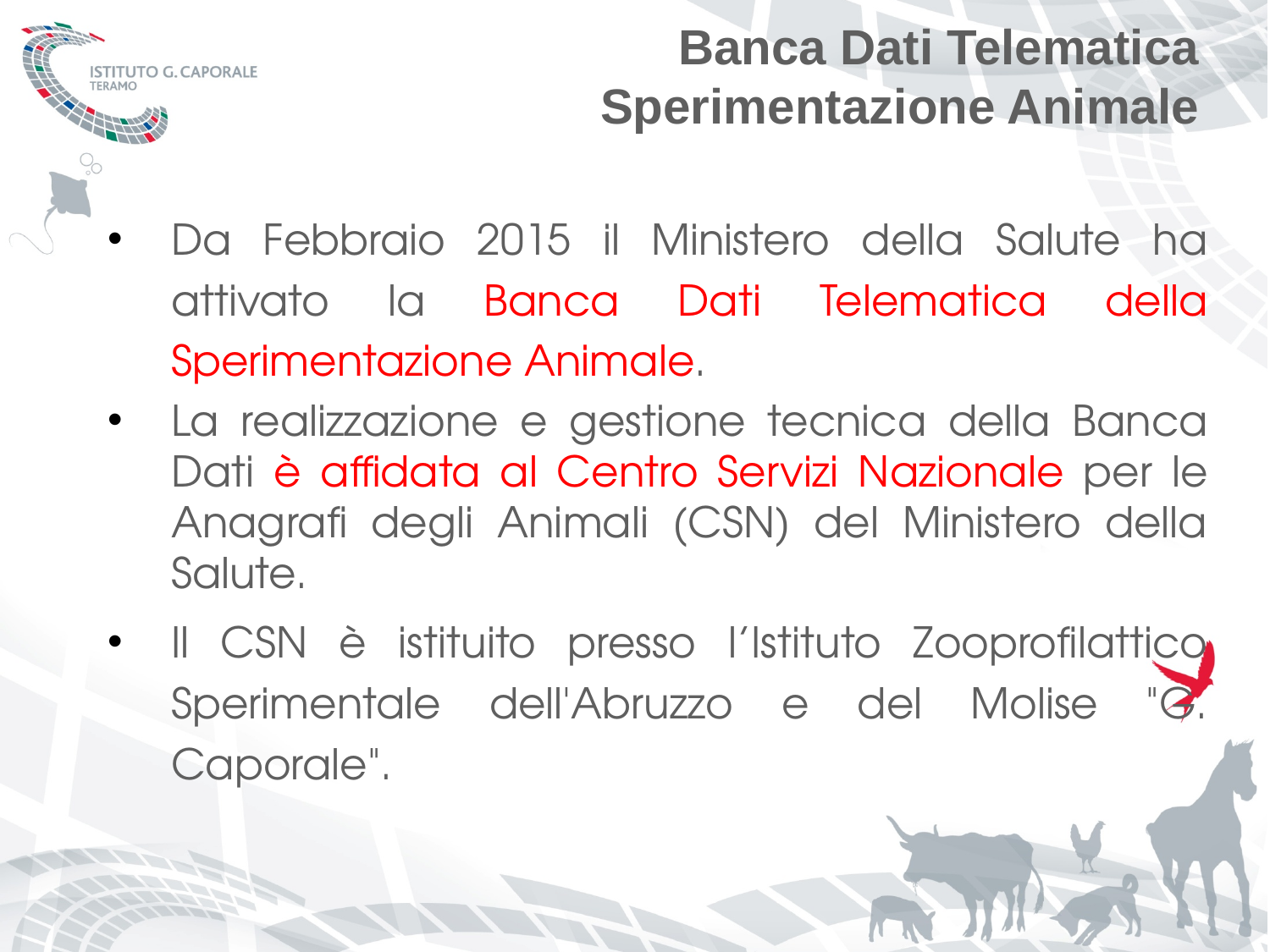

Banca Dati Telematica
Sperimentazione Animale
Da Febbraio 2015 il Ministero della Salute ha attivato la Banca Dati Telematica della Sperimentazione Animale.
La realizzazione e gestione tecnica della Banca Dati è affidata al Centro Servizi Nazionale per le Anagrafi degli Animali (CSN) del Ministero della Salute.
Il CSN è istituito presso l’Istituto Zooprofilattico Sperimentale dell'Abruzzo e del Molise "G. Caporale".